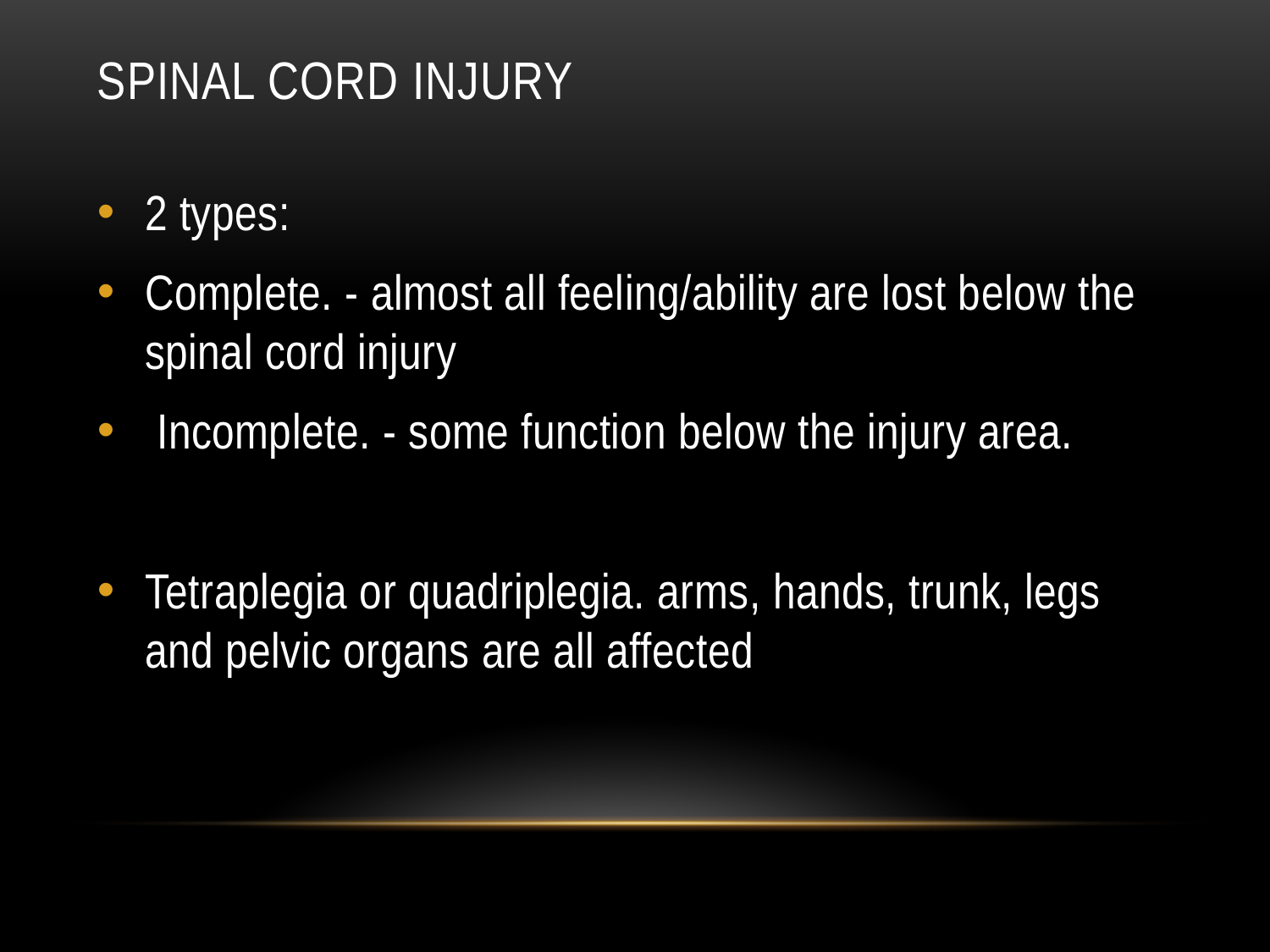

# Spinal cord injury

2 types:
Complete. - almost all feeling/ability are lost below the spinal cord injury
 Incomplete. - some function below the injury area.

Tetraplegia or quadriplegia. arms, hands, trunk, legs and pelvic organs are all affected